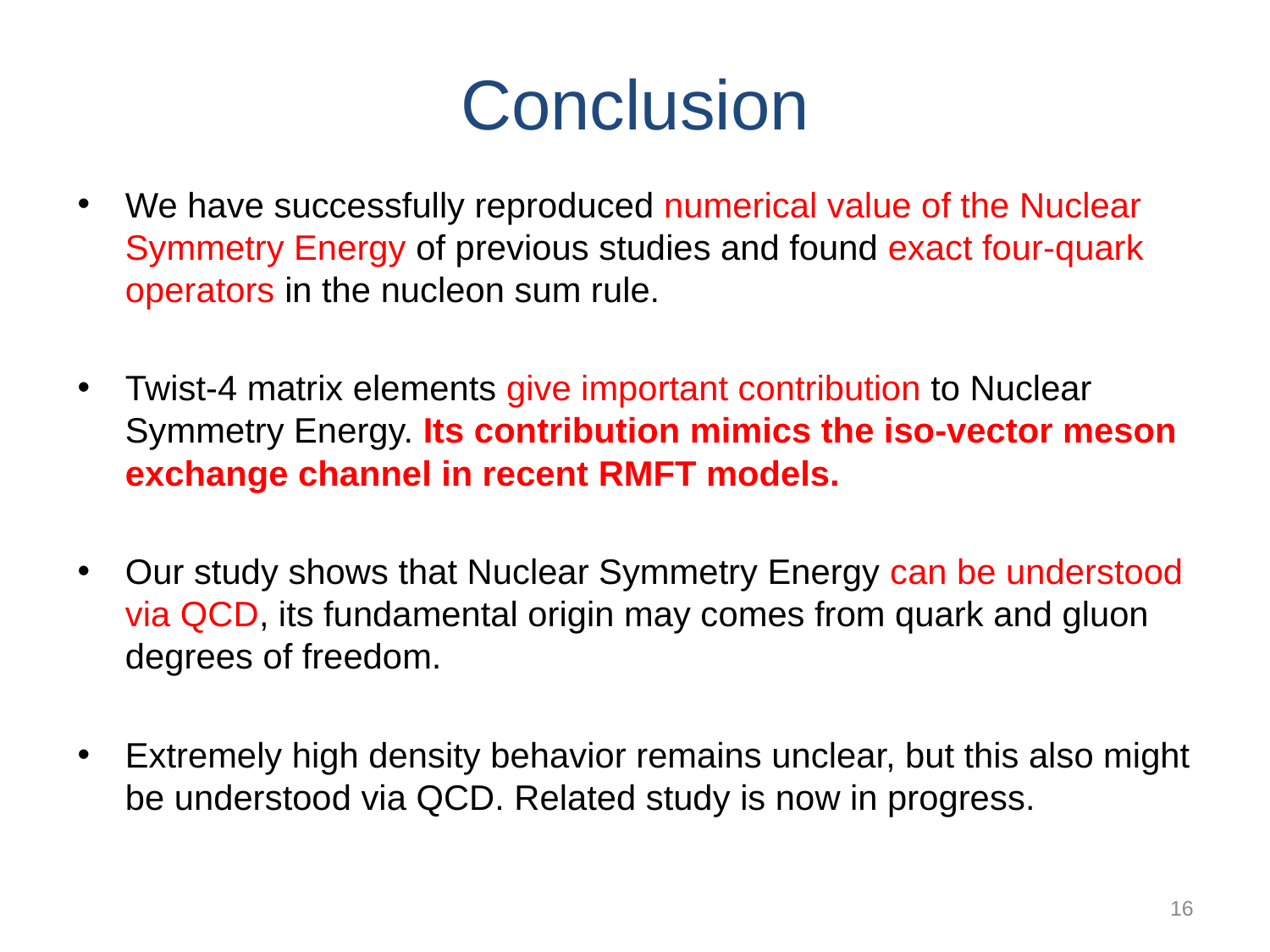

# Conclusion
We have successfully reproduced numerical value of the Nuclear Symmetry Energy of previous studies and found exact four-quark operators in the nucleon sum rule.

Twist-4 matrix elements give important contribution to Nuclear Symmetry Energy. Its contribution mimics the iso-vector meson exchange channel in recent RMFT models.

Our study shows that Nuclear Symmetry Energy can be understood via QCD, its fundamental origin may comes from quark and gluon degrees of freedom.

Extremely high density behavior remains unclear, but this also might be understood via QCD. Related study is now in progress.
16